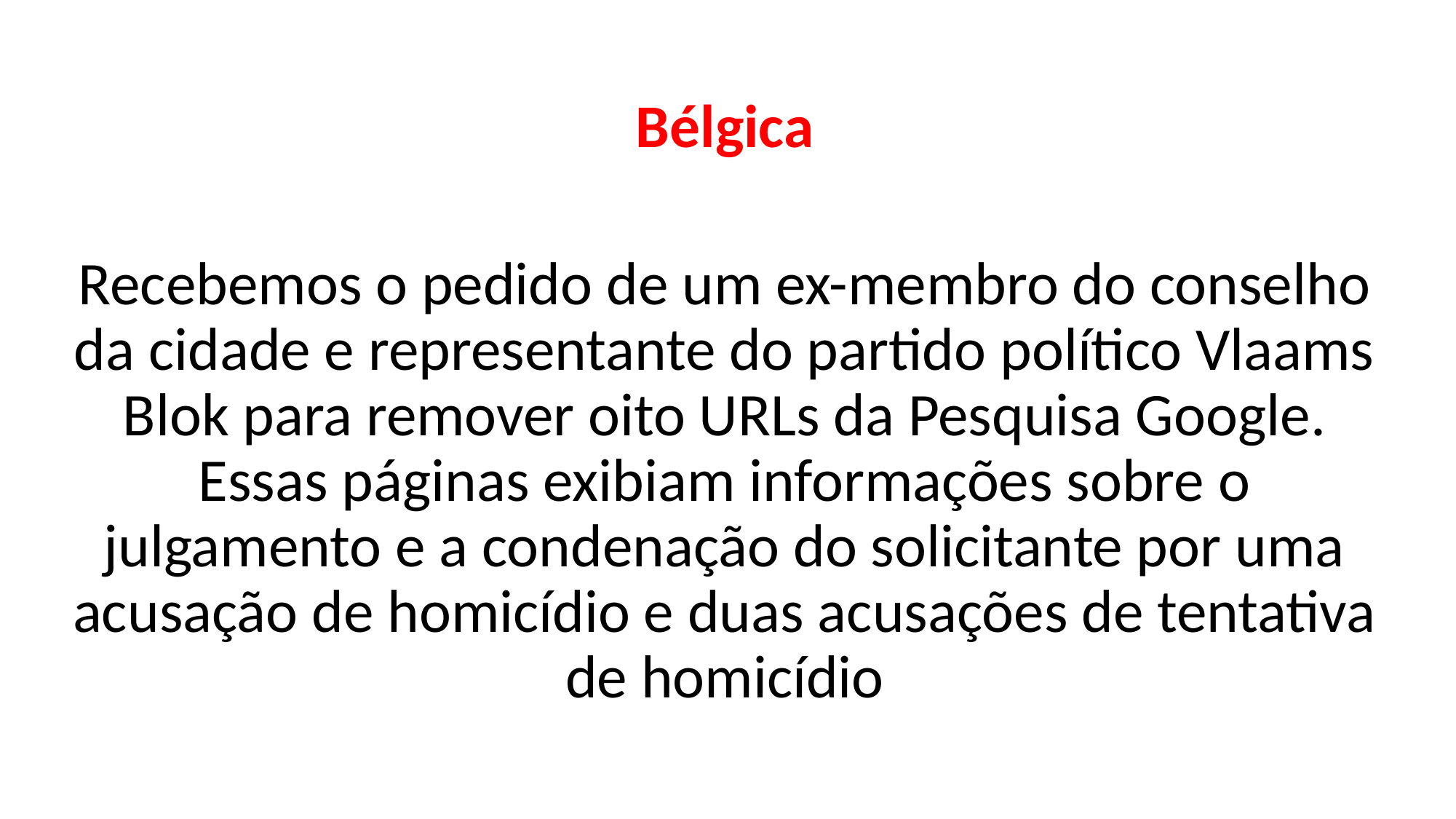

Bélgica

Recebemos o pedido de um ex-membro do conselho da cidade e representante do partido político Vlaams Blok para remover oito URLs da Pesquisa Google. Essas páginas exibiam informações sobre o julgamento e a condenação do solicitante por uma acusação de homicídio e duas acusações de tentativa de homicídio